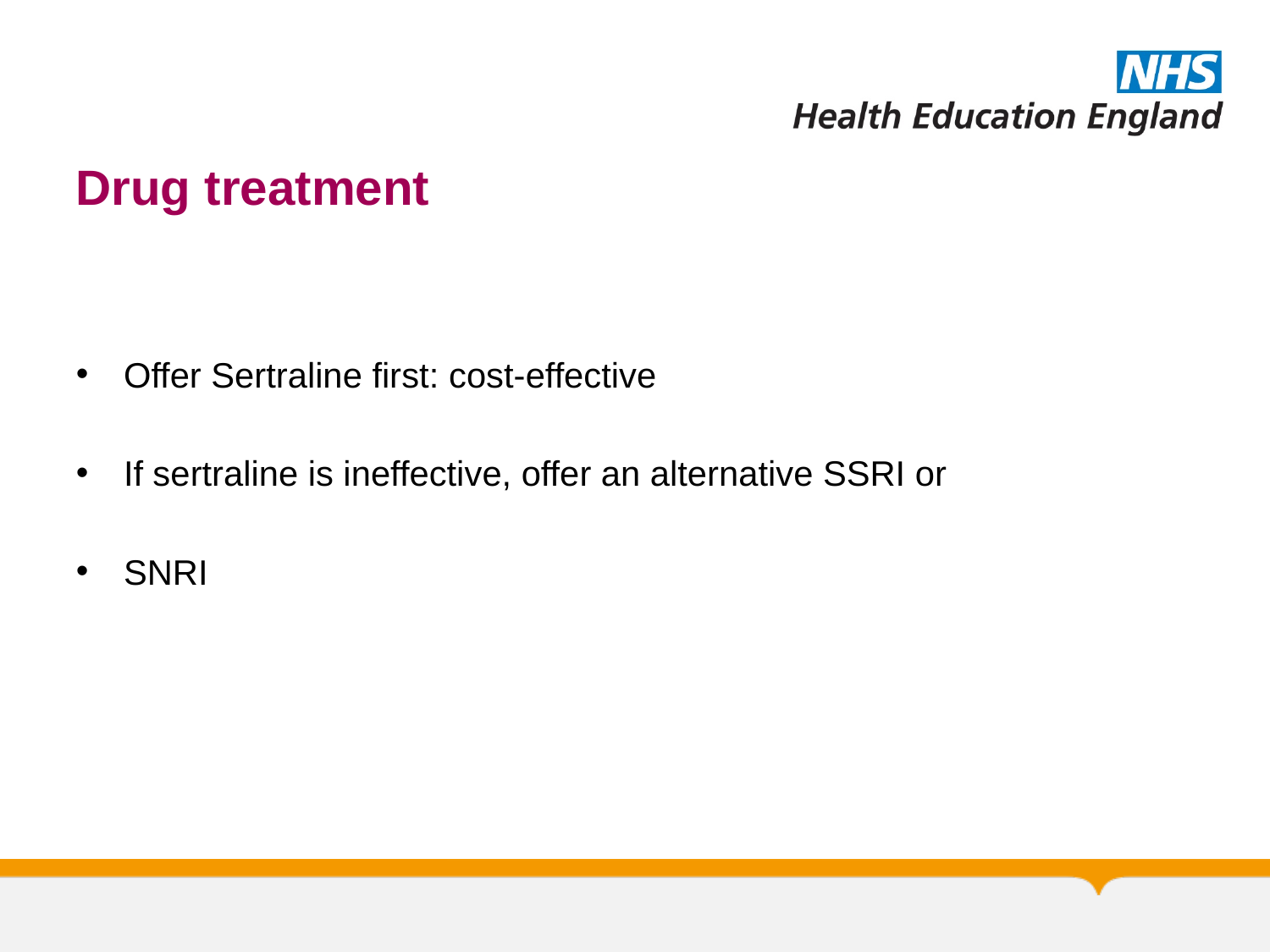

# Drug treatment
Offer Sertraline first: cost-effective

If sertraline is ineffective, offer an alternative SSRI or

SNRI